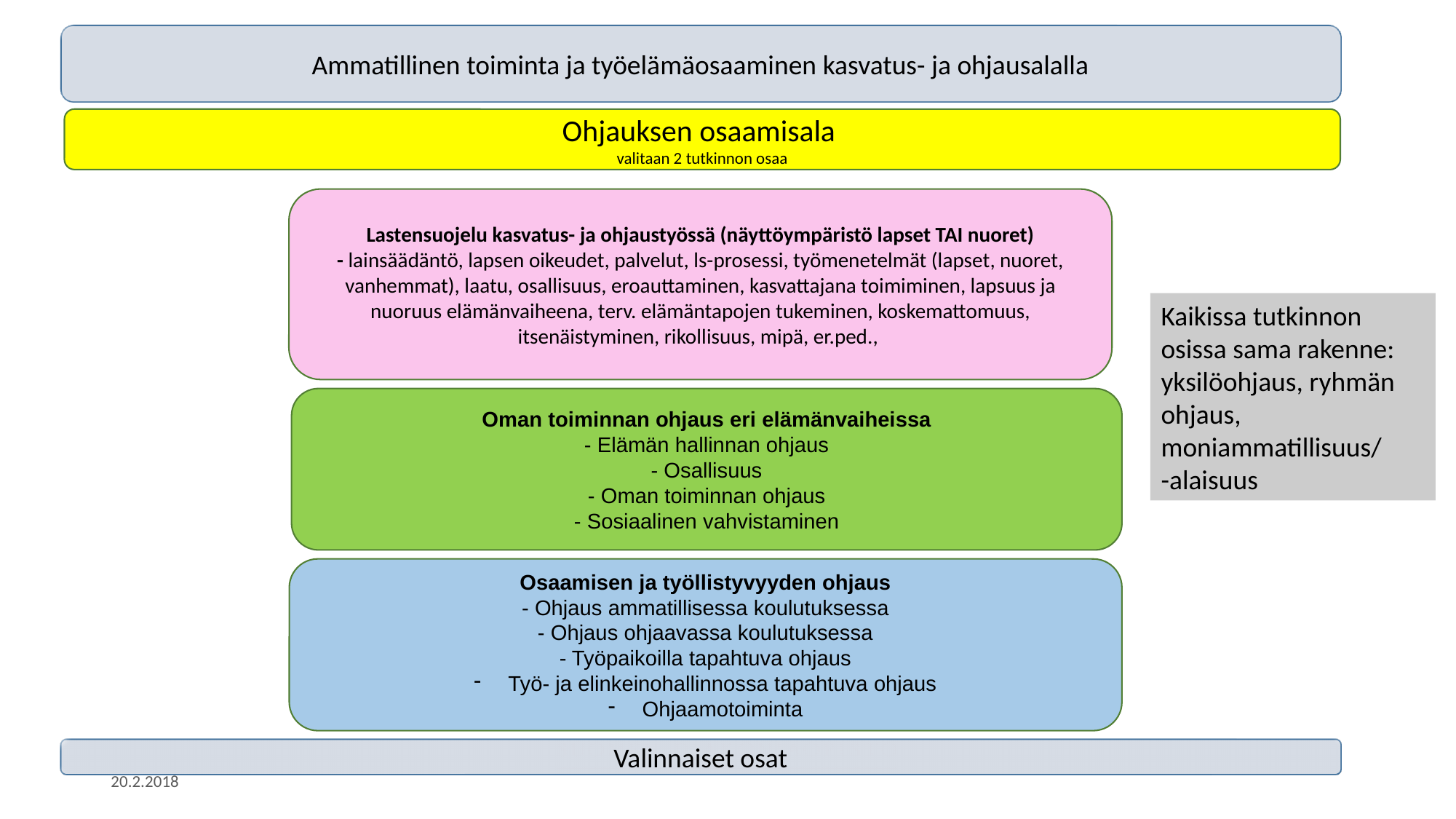

Ammatillinen toiminta ja työelämäosaaminen kasvatus- ja ohjausalalla
Ohjauksen osaamisala
valitaan 2 tutkinnon osaa
Lastensuojelu kasvatus- ja ohjaustyössä (näyttöympäristö lapset TAI nuoret)
- lainsäädäntö, lapsen oikeudet, palvelut, ls-prosessi, työmenetelmät (lapset, nuoret, vanhemmat), laatu, osallisuus, eroauttaminen, kasvattajana toimiminen, lapsuus ja nuoruus elämänvaiheena, terv. elämäntapojen tukeminen, koskemattomuus, itsenäistyminen, rikollisuus, mipä, er.ped.,
Kaikissa tutkinnon
osissa sama rakenne: yksilöohjaus, ryhmän ohjaus, moniammatillisuus/
-alaisuus
Oman toiminnan ohjaus eri elämänvaiheissa
- Elämän hallinnan ohjaus
- Osallisuus
- Oman toiminnan ohjaus
- Sosiaalinen vahvistaminen
Osaamisen ja työllistyvyyden ohjaus
- Ohjaus ammatillisessa koulutuksessa
- Ohjaus ohjaavassa koulutuksessa
- Työpaikoilla tapahtuva ohjaus
Työ- ja elinkeinohallinnossa tapahtuva ohjaus
Ohjaamotoiminta
Valinnaiset osat
20.2.2018
LUONNOS 27.11.2017